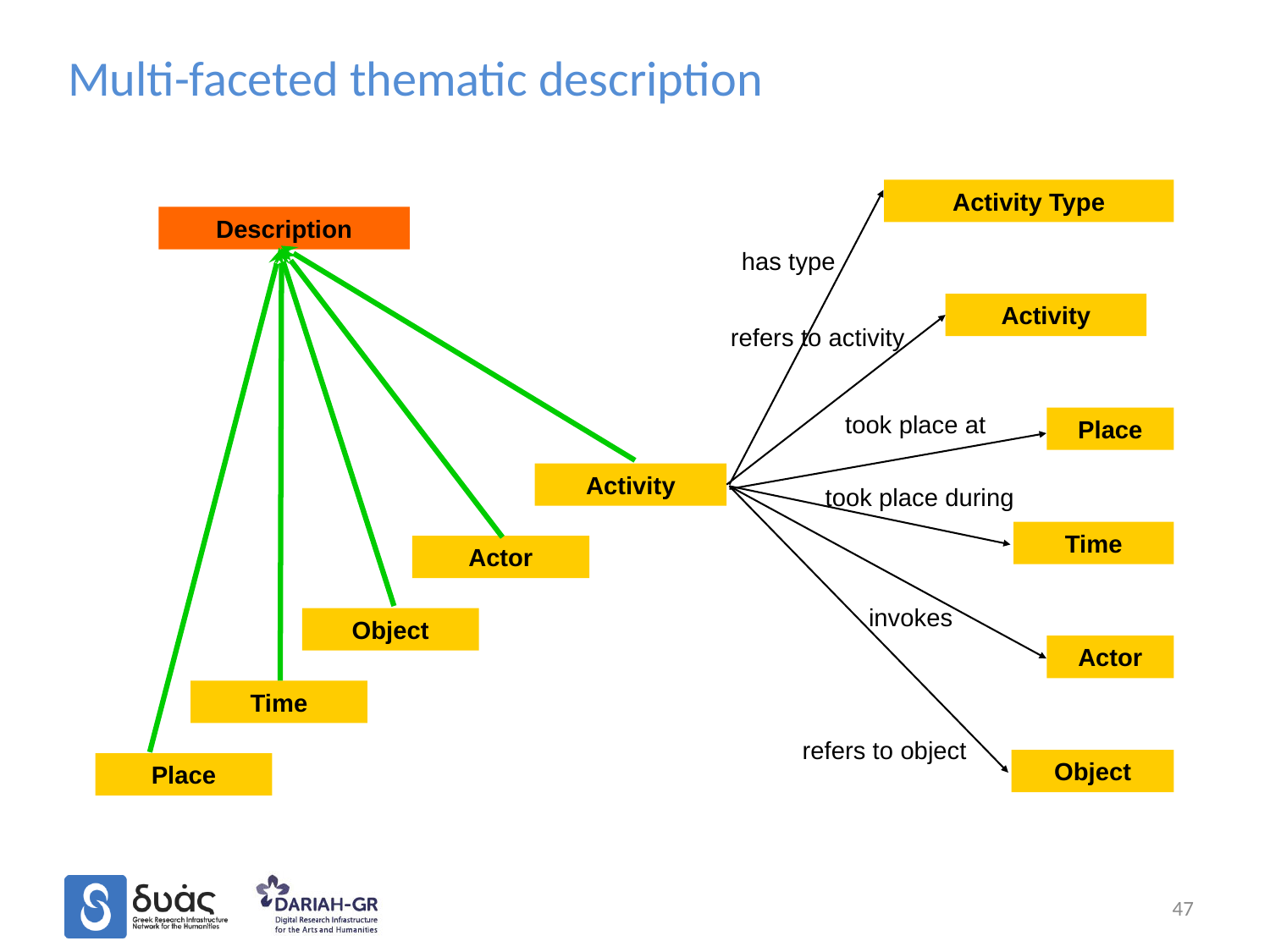

Multi-faceted thematic description
Activity Type
Description
has type

Activity
refers to activity
took place at
Place
Activity
took place during
Time
Actor
invokes
Object
Actor
Time
refers to object
Object
Place
47